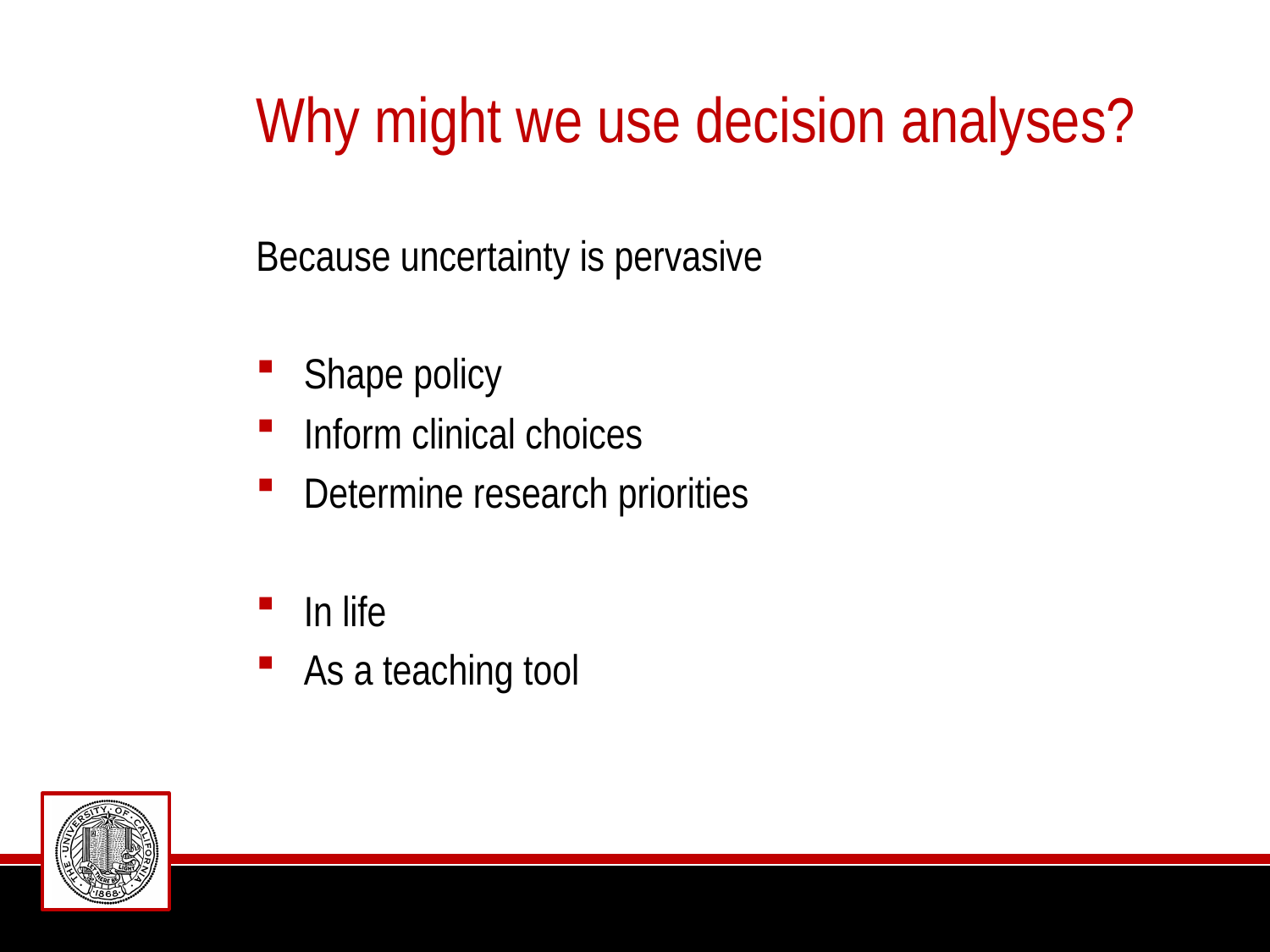

# Why might we use decision analyses?
Because uncertainty is pervasive

Shape policy
Inform clinical choices
Determine research priorities

In life
As a teaching tool